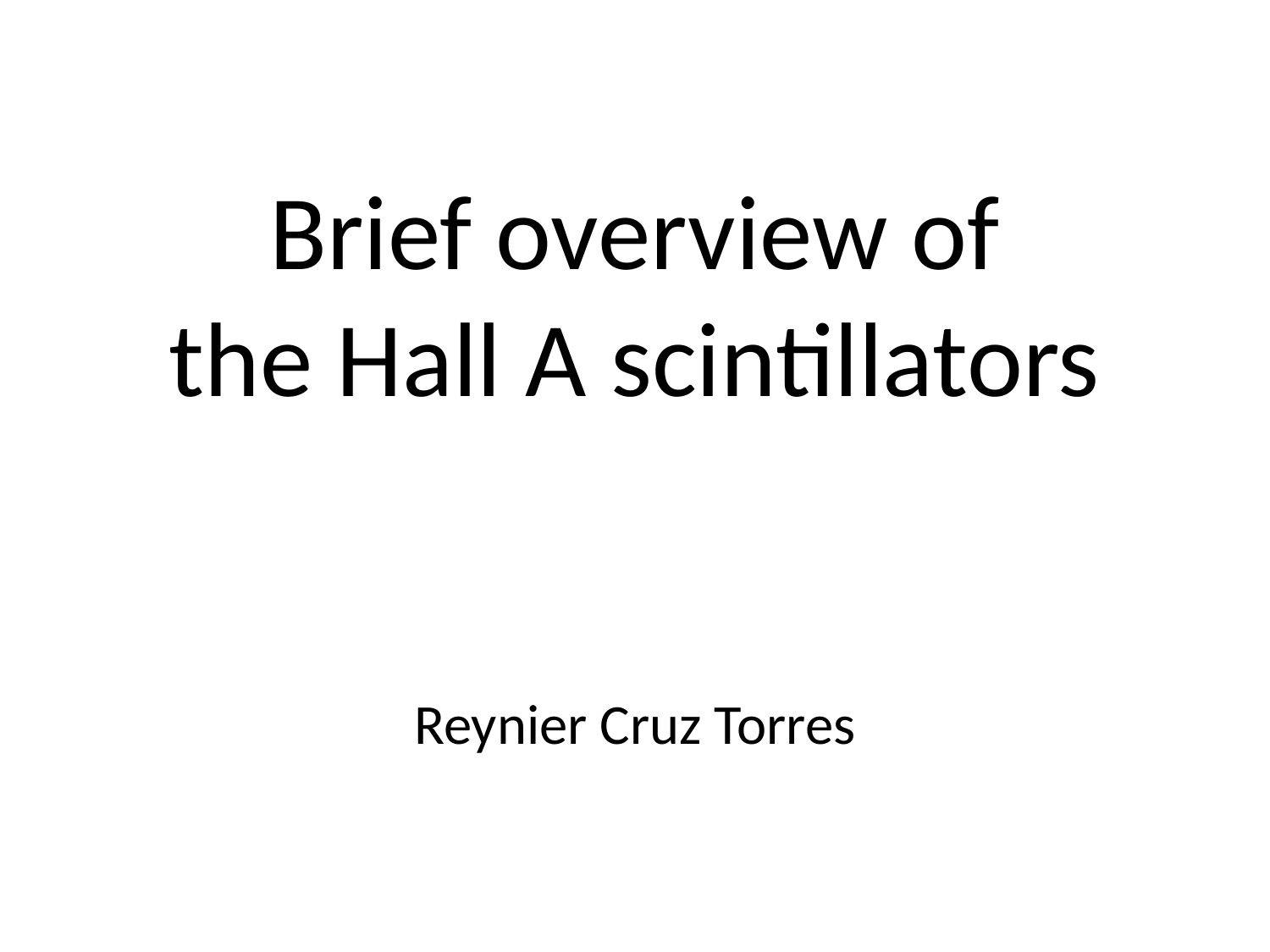

Brief overview of
the Hall A scintillators

Reynier Cruz Torres